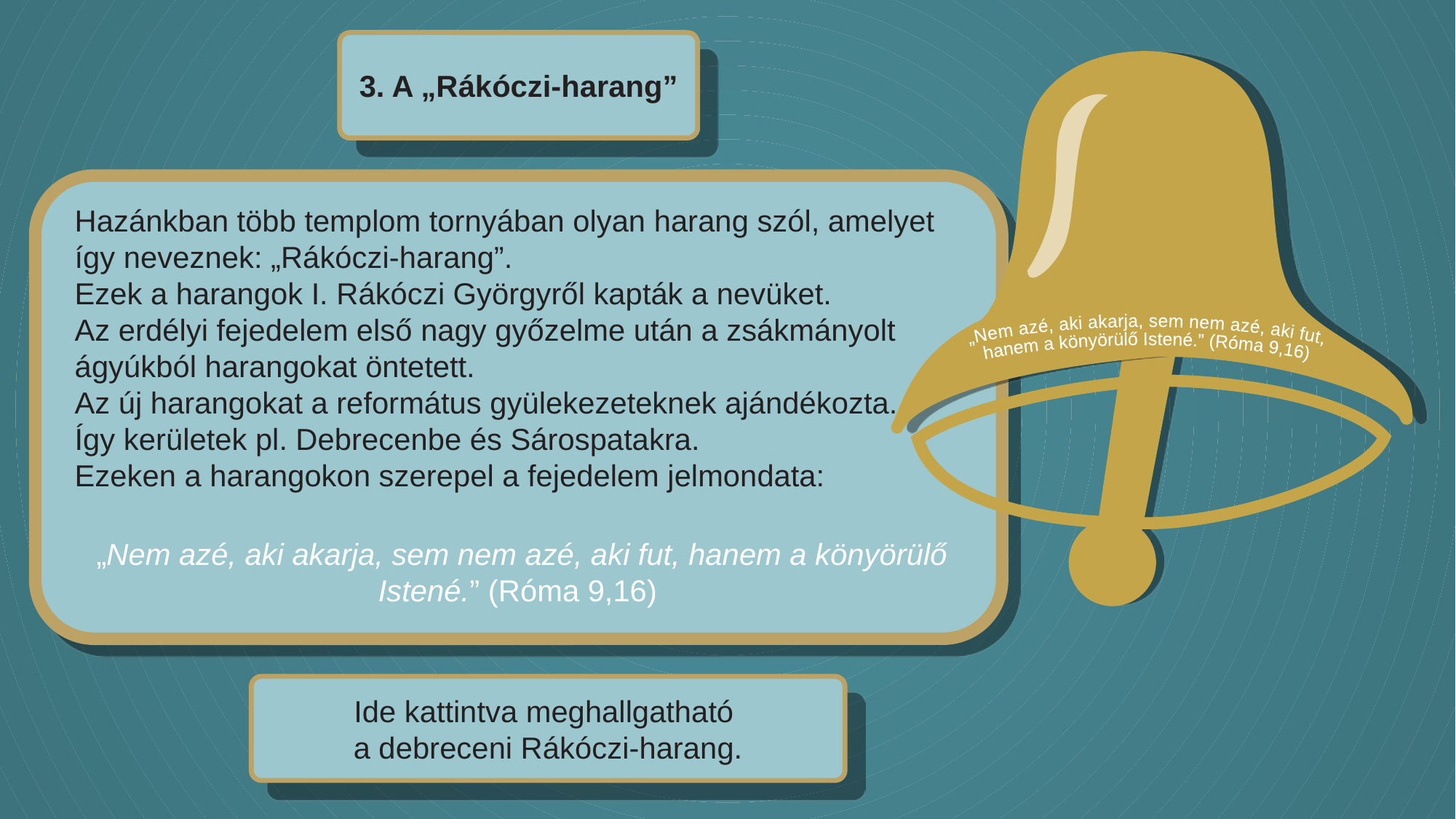

3. A „Rákóczi-harang”

„Nem azé, aki akarja, sem nem azé, aki fut,
hanem a könyörülő Istené.” (Róma 9,16)

Hazánkban több templom tornyában olyan harang szól, amelyet így neveznek: „Rákóczi-harang”.
Ezek a harangok I. Rákóczi Györgyről kapták a nevüket.
Az erdélyi fejedelem első nagy győzelme után a zsákmányolt ágyúkból harangokat öntetett.
Az új harangokat a református gyülekezeteknek ajándékozta. Így kerületek pl. Debrecenbe és Sárospatakra.
Ezeken a harangokon szerepel a fejedelem jelmondata:

„Nem azé, aki akarja, sem nem azé, aki fut, hanem a könyörülő Istené.” (Róma 9,16)
Ide kattintva meghallgatható
a debreceni Rákóczi-harang.